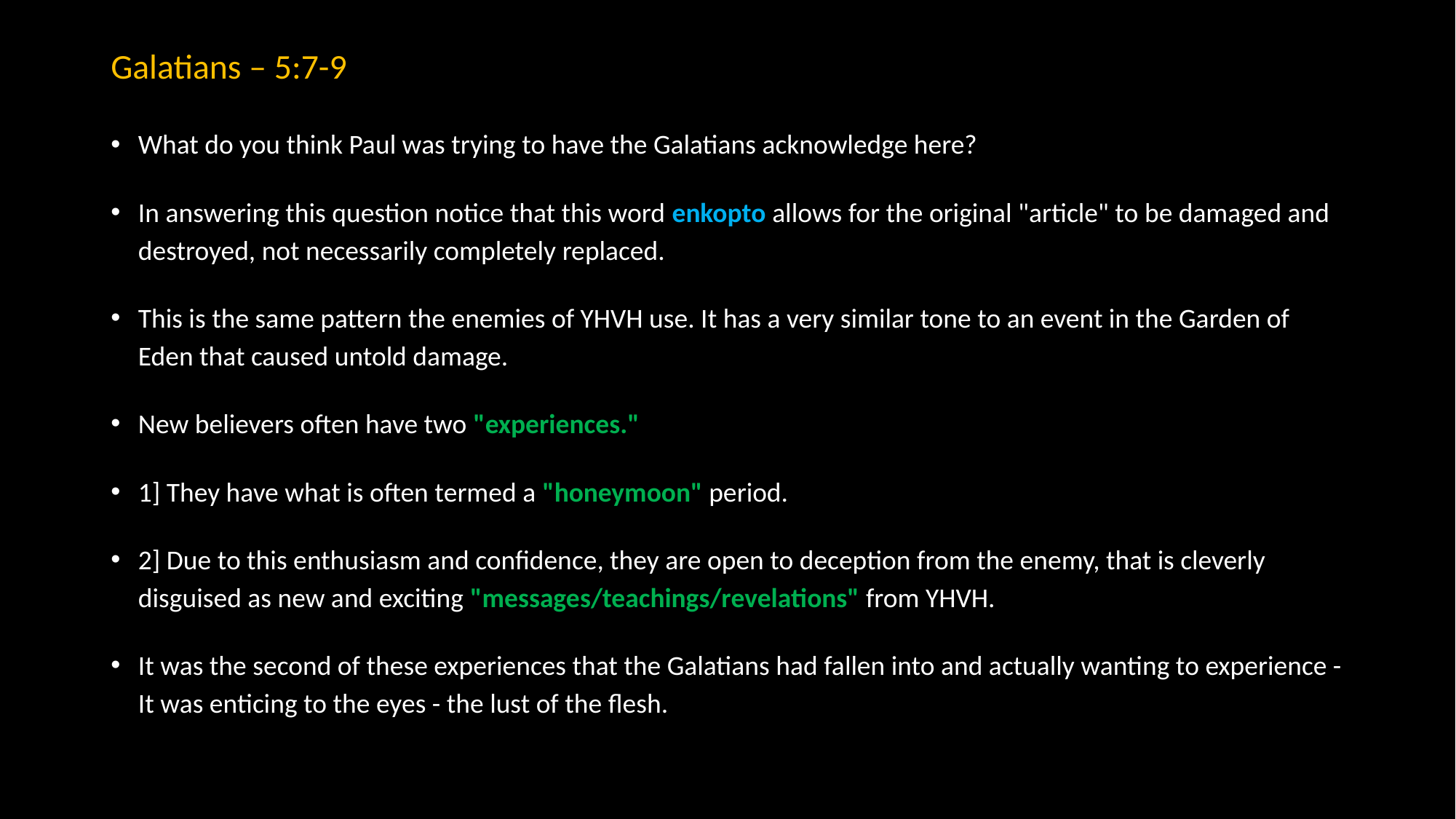

# Galatians – 5:7-9
What do you think Paul was trying to have the Galatians acknowledge here?
In answering this question notice that this word enkopto allows for the original "article" to be damaged and destroyed, not necessarily completely replaced.
This is the same pattern the enemies of YHVH use. It has a very similar tone to an event in the Garden of Eden that caused untold damage.
New believers often have two "experiences."
1] They have what is often termed a "honeymoon" period.
2] Due to this enthusiasm and confidence, they are open to deception from the enemy, that is cleverly disguised as new and exciting "messages/teachings/revelations" from YHVH.
It was the second of these experiences that the Galatians had fallen into and actually wanting to experience - It was enticing to the eyes - the lust of the flesh.